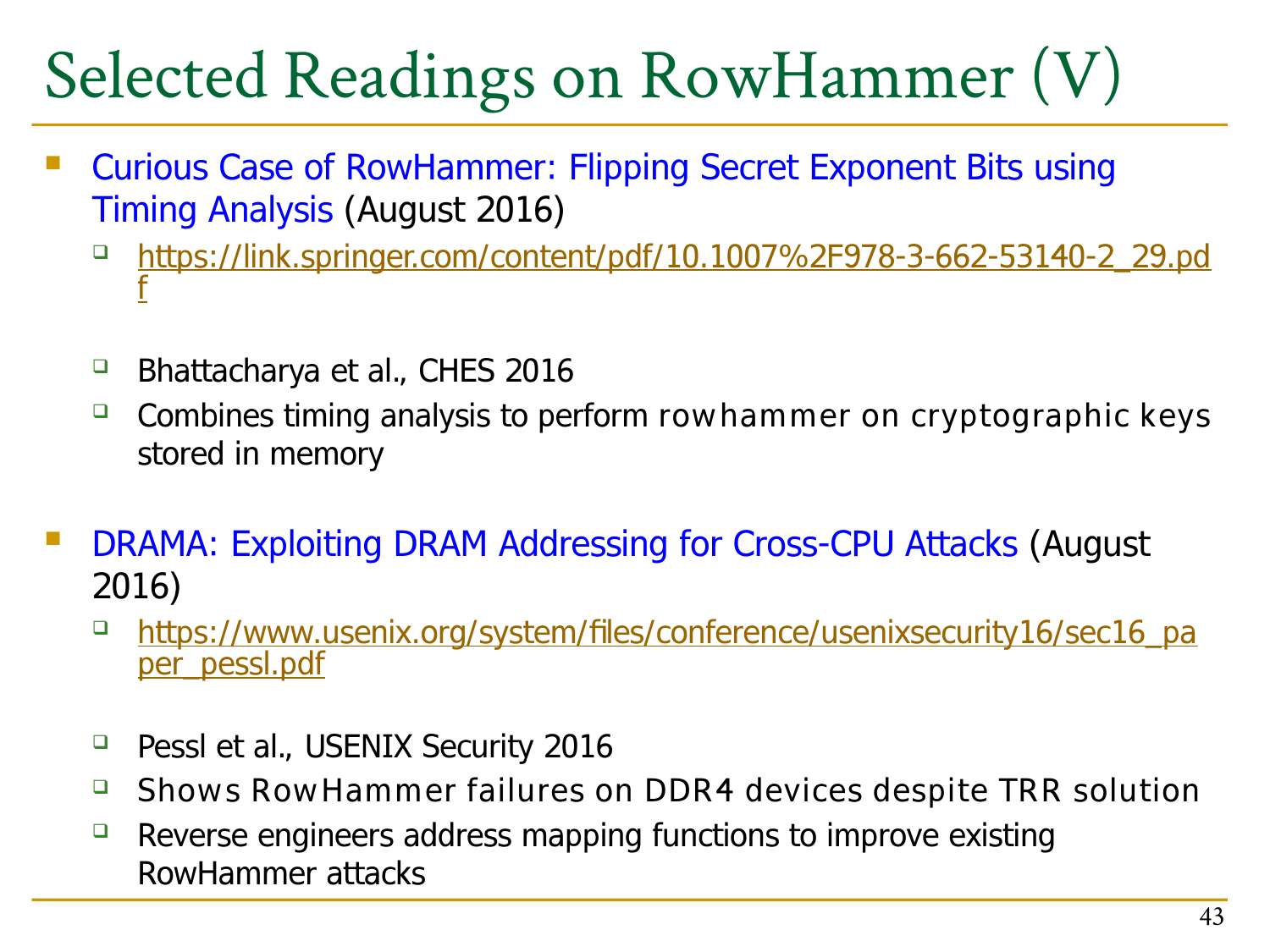

# Selected Readings on RowHammer (V)
Curious Case of RowHammer: Flipping Secret Exponent Bits using Timing Analysis (August 2016)
https://link.springer.com/content/pdf/10.1007%2F978-3-662-53140-2_29.pdf
Bhattacharya et al., CHES 2016
Combines timing analysis to perform rowhammer on cryptographic keys stored in memory
DRAMA: Exploiting DRAM Addressing for Cross-CPU Attacks (August 2016)
https://www.usenix.org/system/files/conference/usenixsecurity16/sec16_paper_pessl.pdf
Pessl et al., USENIX Security 2016
Shows RowHammer failures on DDR4 devices despite TRR solution
Reverse engineers address mapping functions to improve existing RowHammer attacks

43